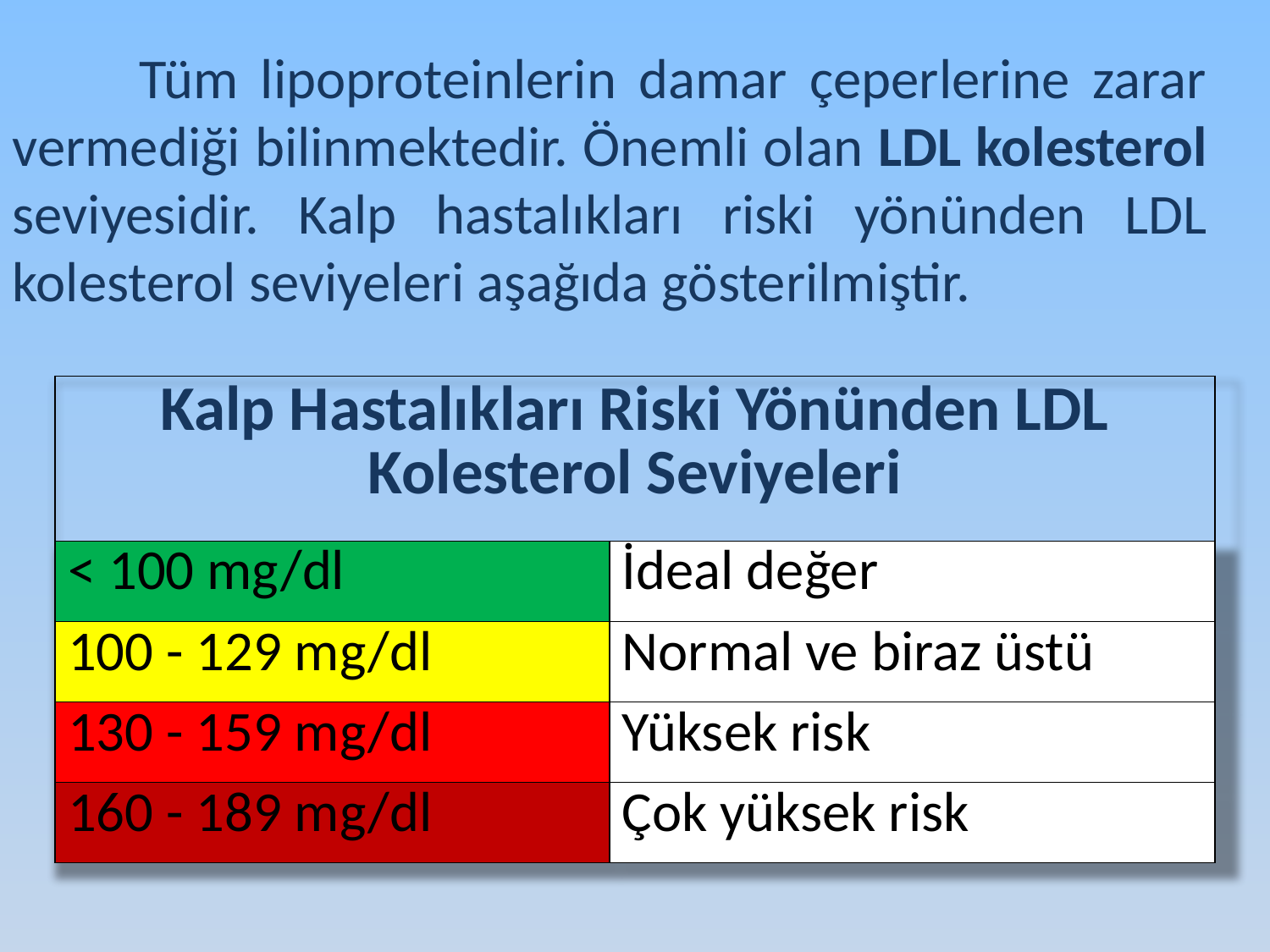

Tüm lipoproteinlerin damar çeperlerine zarar vermediği bilinmektedir. Önemli olan LDL kolesterol seviyesidir. Kalp hastalıkları riski yönünden LDL kolesterol seviyeleri aşağıda gösterilmiştir.
| Kalp Hastalıkları Riski Yönünden LDL Kolesterol Seviyeleri |  |
| --- | --- |
| < 100 mg/dl | İdeal değer |
| 100 - 129 mg/dl | Normal ve biraz üstü |
| 130 - 159 mg/dl | Yüksek risk |
| 160 - 189 mg/dl | Çok yüksek risk |